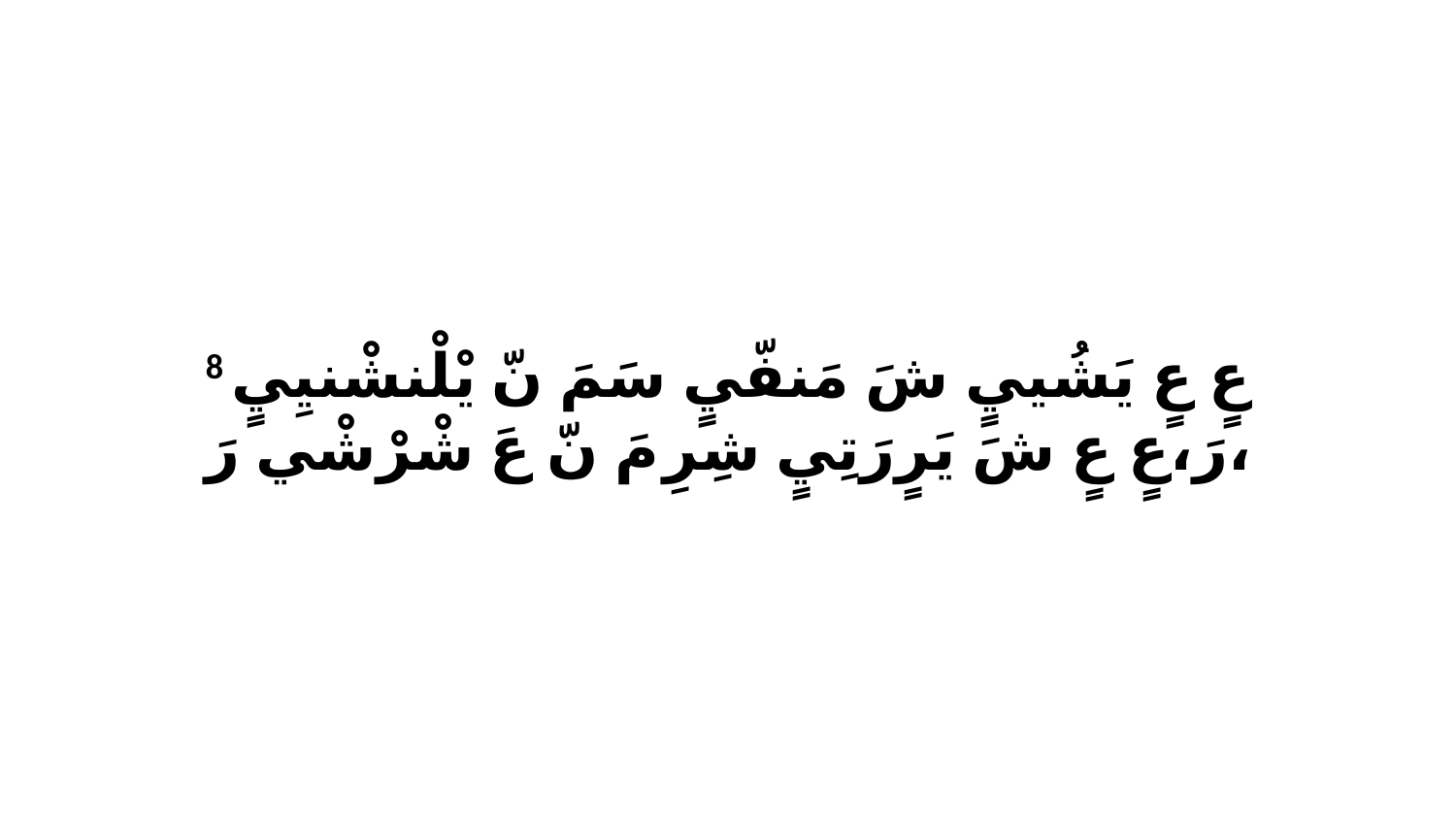

8 عٍ عٍ يَشُييٍ شَ مَنفّيٍ سَمَ نّ يْلْنشْنيِيٍ رَ،عٍ عٍ شَ يَرٍرَتِيٍ شِرِ مَ نّ عَ شْرْشْي رَ،